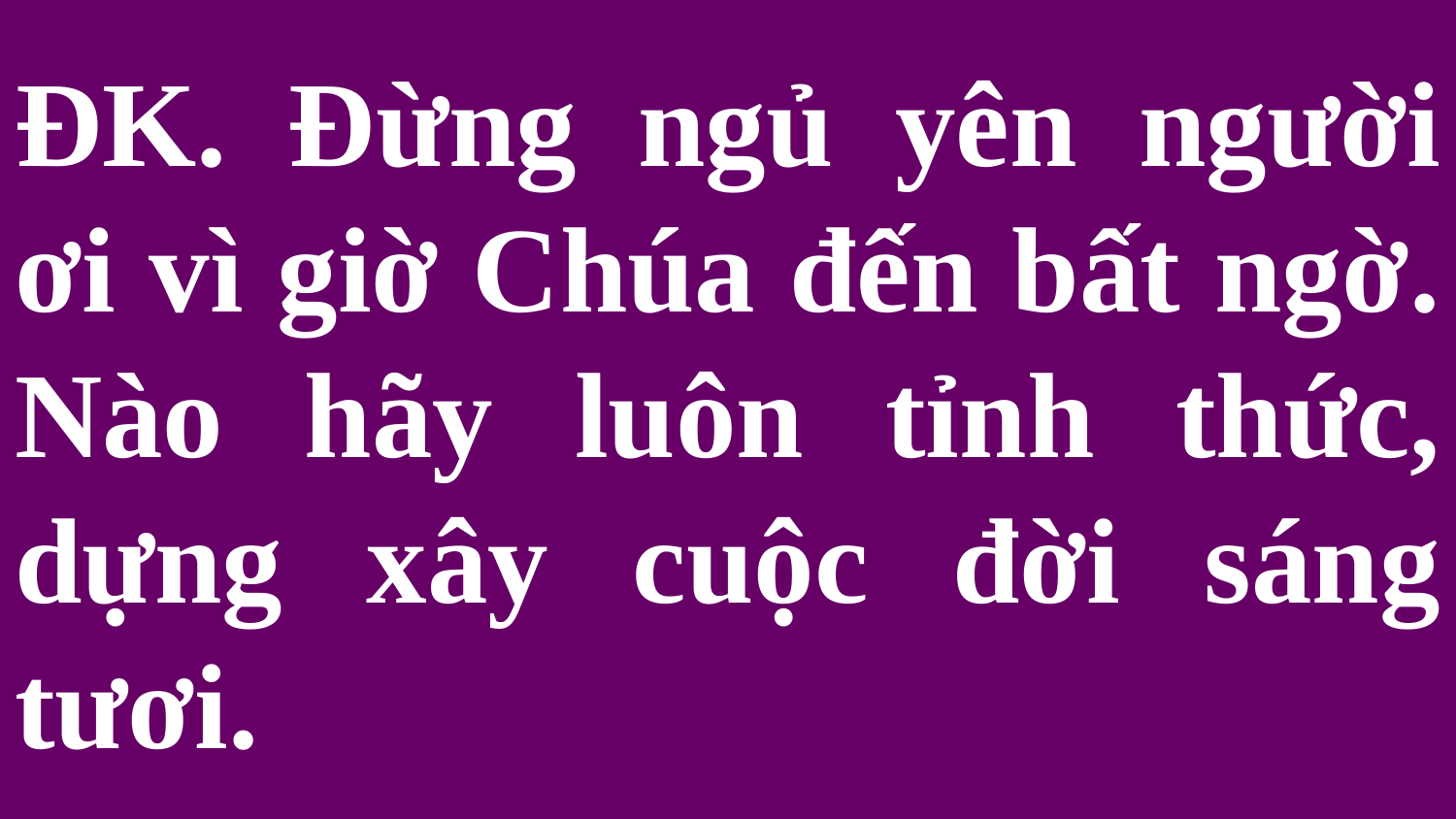

# ĐK. Đừng ngủ yên người ơi vì giờ Chúa đến bất ngờ. Nào hãy luôn tỉnh thức, dựng xây cuộc đời sáng tươi.